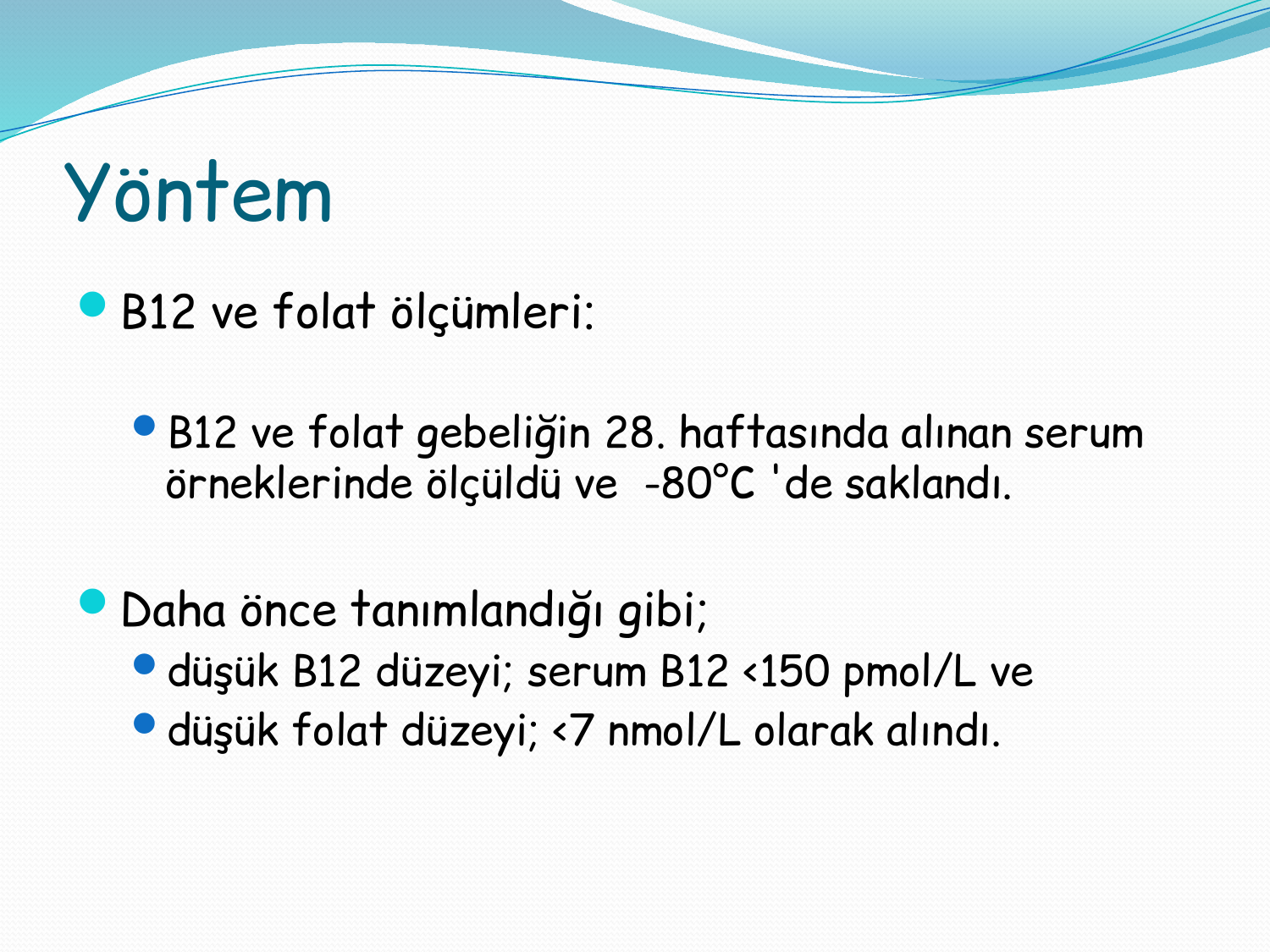

# Yöntem
B12 ve folat ölçümleri:

B12 ve folat gebeliğin 28. haftasında alınan serum örneklerinde ölçüldü ve  -80°C 'de saklandı.

Daha önce tanımlandığı gibi;
düşük B12 düzeyi; serum B12 <150 pmol/L ve
düşük folat düzeyi; <7 nmol/L olarak alındı.